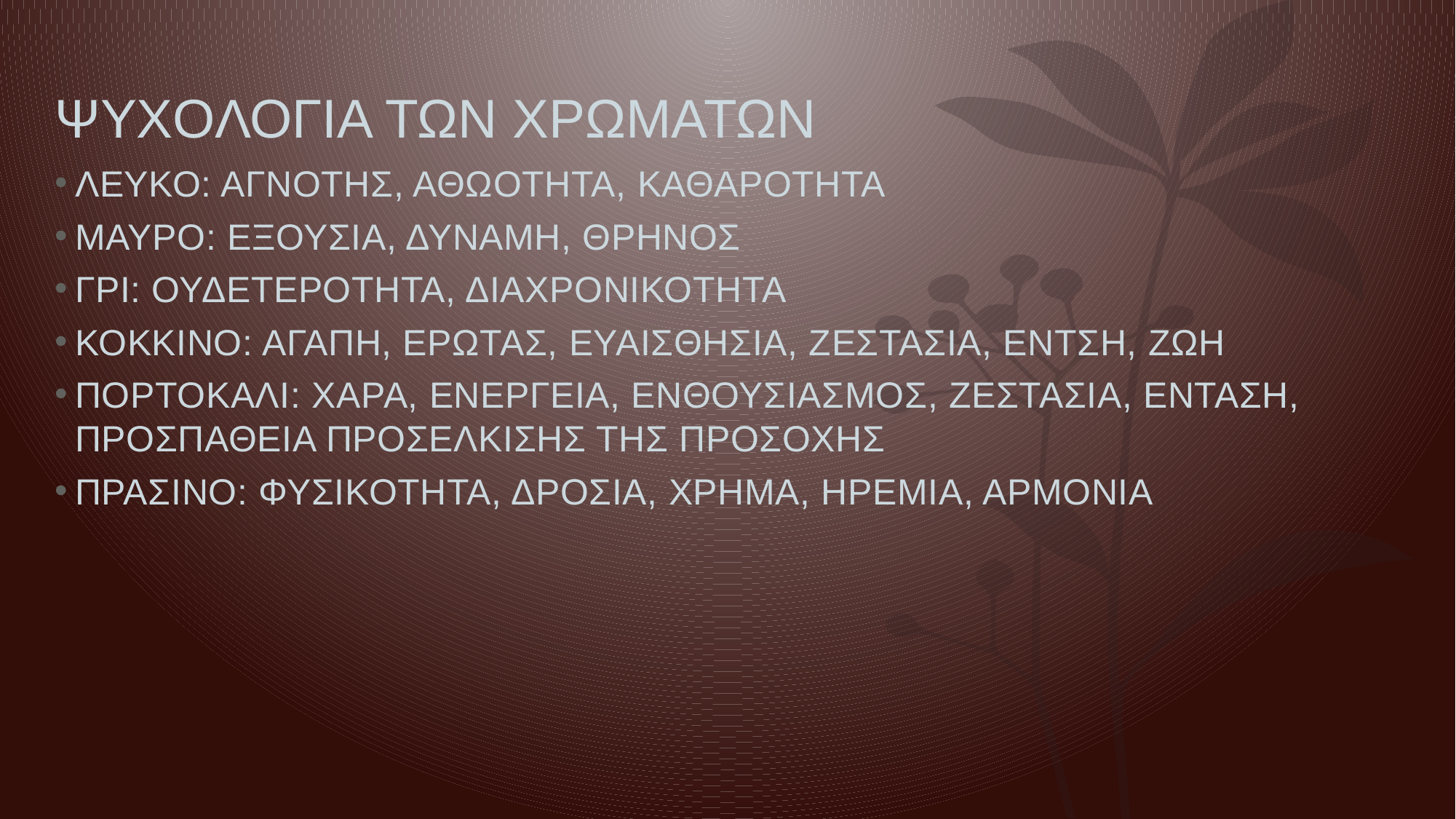

# ΨΥΧΟΛΟΓΙΑ ΤΩΝ ΧΡΩΜΑΤΩΝ
ΛΕΥΚΟ: ΑΓΝΟΤΗΣ, ΑΘΩΟΤΗΤΑ, ΚΑΘΑΡΟΤΗΤΑ
ΜΑΥΡΟ: ΕΞΟΥΣΙΑ, ΔΥΝΑΜΗ, ΘΡΗΝΟΣ
ΓΡΙ: ΟΥΔΕΤΕΡΟΤΗΤΑ, ΔΙΑΧΡΟΝΙΚΟΤΗΤΑ
ΚΟΚΚΙΝΟ: ΑΓΑΠΗ, ΕΡΩΤΑΣ, ΕΥΑΙΣΘΗΣΙΑ, ΖΕΣΤΑΣΙΑ, ΕΝΤΣΗ, ΖΩΗ
ΠΟΡΤΟΚΑΛΙ: ΧΑΡΑ, ΕΝΕΡΓΕΙΑ, ΕΝΘΟΥΣΙΑΣΜΟΣ, ΖΕΣΤΑΣΙΑ, ΕΝΤΑΣΗ, ΠΡΟΣΠΑΘΕΙΑ ΠΡΟΣΕΛΚΙΣΗΣ ΤΗΣ ΠΡΟΣΟΧΗΣ
ΠΡΑΣΙΝΟ: ΦΥΣΙΚΟΤΗΤΑ, ΔΡΟΣΙΑ, ΧΡΗΜΑ, ΗΡΕΜΙΑ, ΑΡΜΟΝΙΑ